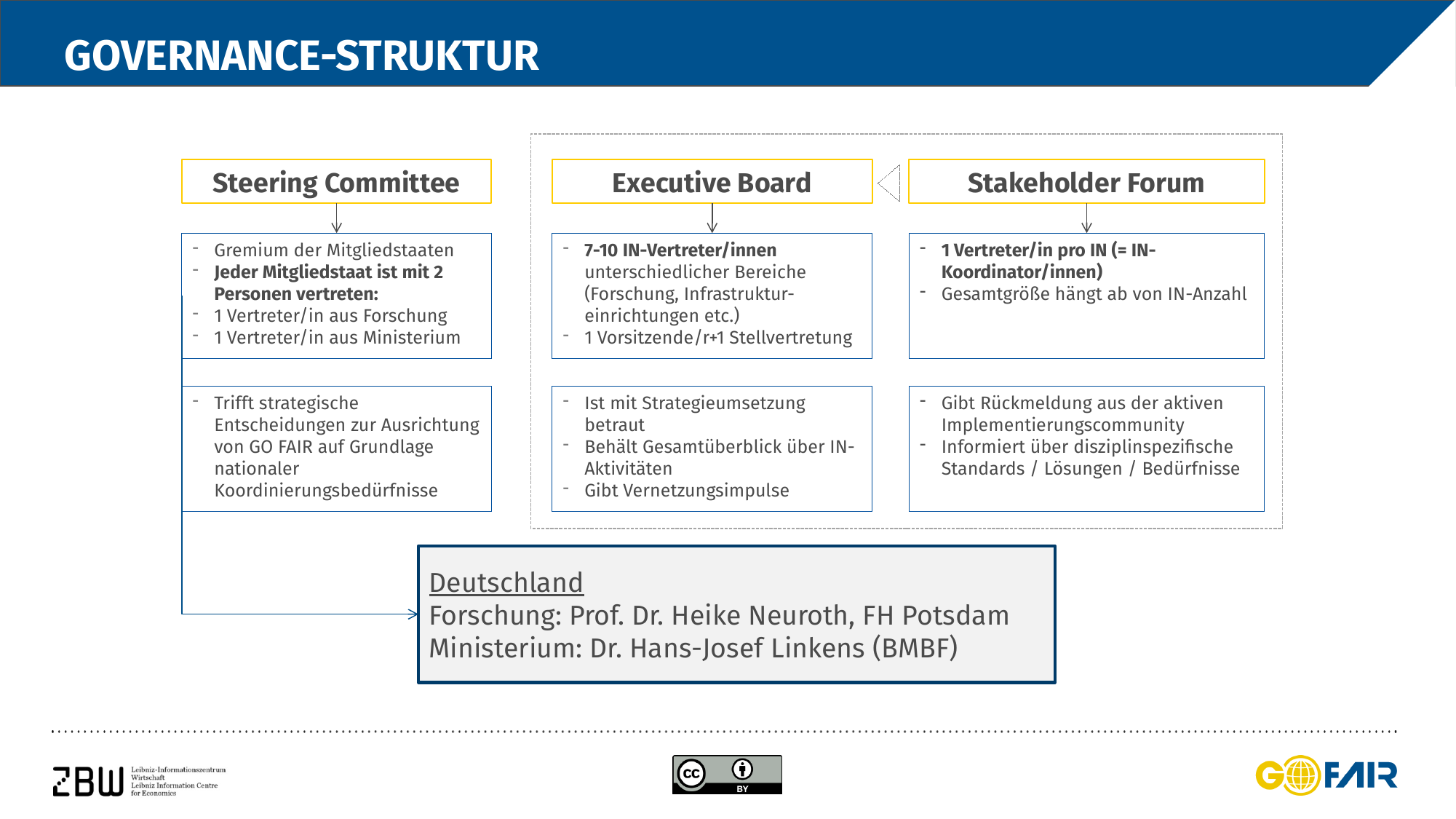

# Governance-Struktur

Steering Committee
Executive Board
Stakeholder Forum

Gremium der Mitgliedstaaten
Jeder Mitgliedstaat ist mit 2 Personen vertreten:
1 Vertreter/in aus Forschung
1 Vertreter/in aus Ministerium
7-10 IN-Vertreter/innen unterschiedlicher Bereiche (Forschung, Infrastruktur-einrichtungen etc.)
1 Vorsitzende/r+1 Stellvertretung
1 Vertreter/in pro IN (= IN-Koordinator/innen)
Gesamtgröße hängt ab von IN-Anzahl
Trifft strategische Entscheidungen zur Ausrichtung von GO FAIR auf Grundlage nationaler Koordinierungsbedürfnisse
Ist mit Strategieumsetzung betraut
Behält Gesamtüberblick über IN-Aktivitäten
Gibt Vernetzungsimpulse

Gibt Rückmeldung aus der aktiven Implementierungscommunity
Informiert über disziplinspezifische Standards / Lösungen / Bedürfnisse
Deutschland
Forschung: Prof. Dr. Heike Neuroth, FH Potsdam
Ministerium: Dr. Hans-Josef Linkens (BMBF)